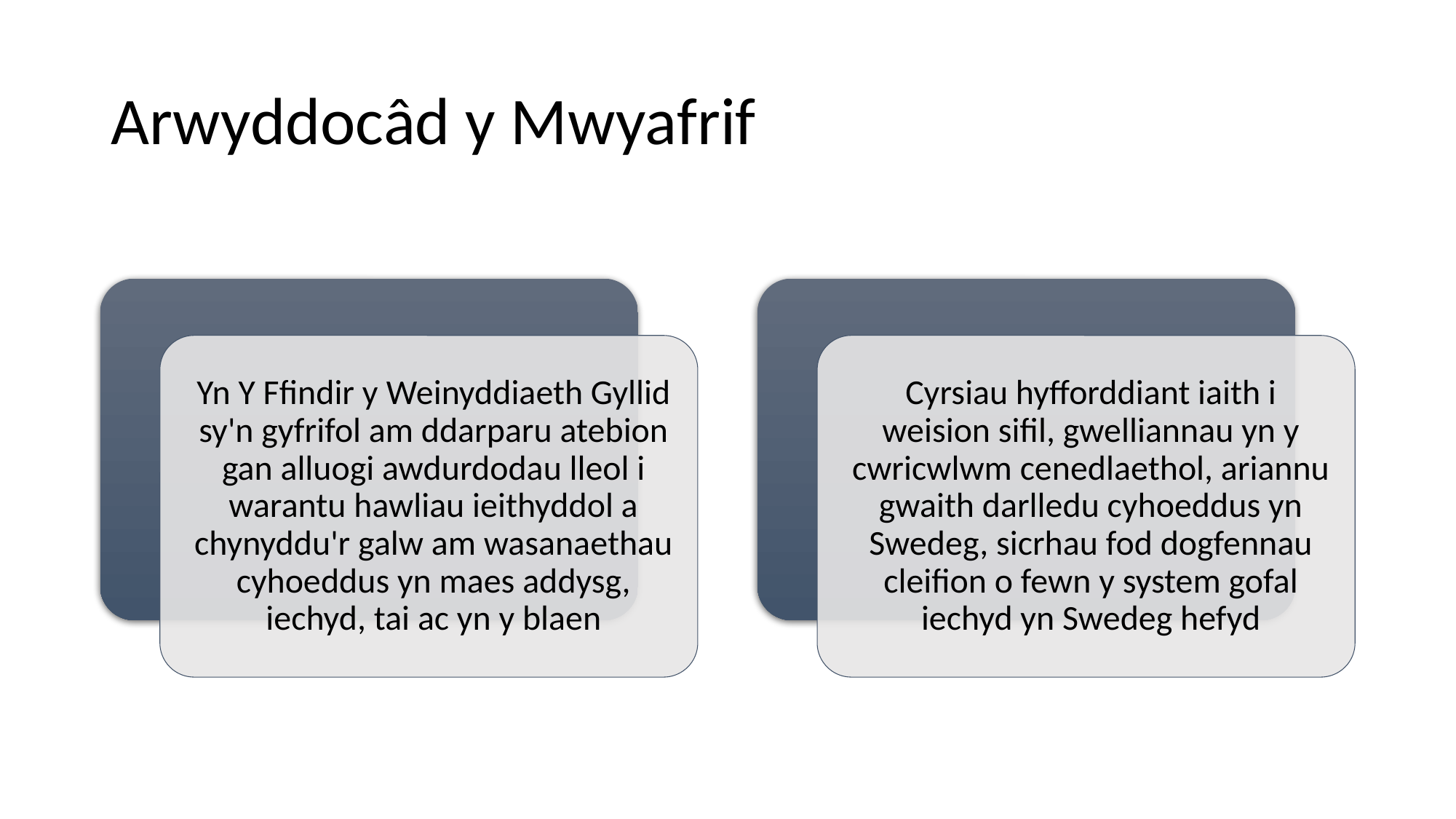

# Arwyddocâd y Mwyafrif
Yn Y Ffindir y Weinyddiaeth Gyllid sy'n gyfrifol am ddarparu atebion gan alluogi awdurdodau lleol i warantu hawliau ieithyddol a chynyddu'r galw am wasanaethau cyhoeddus yn maes addysg, iechyd, tai ac yn y blaen
Cyrsiau hyfforddiant iaith i weision sifil, gwelliannau yn y cwricwlwm cenedlaethol, ariannu gwaith darlledu cyhoeddus yn Swedeg, sicrhau fod dogfennau cleifion o fewn y system gofal iechyd yn Swedeg hefyd